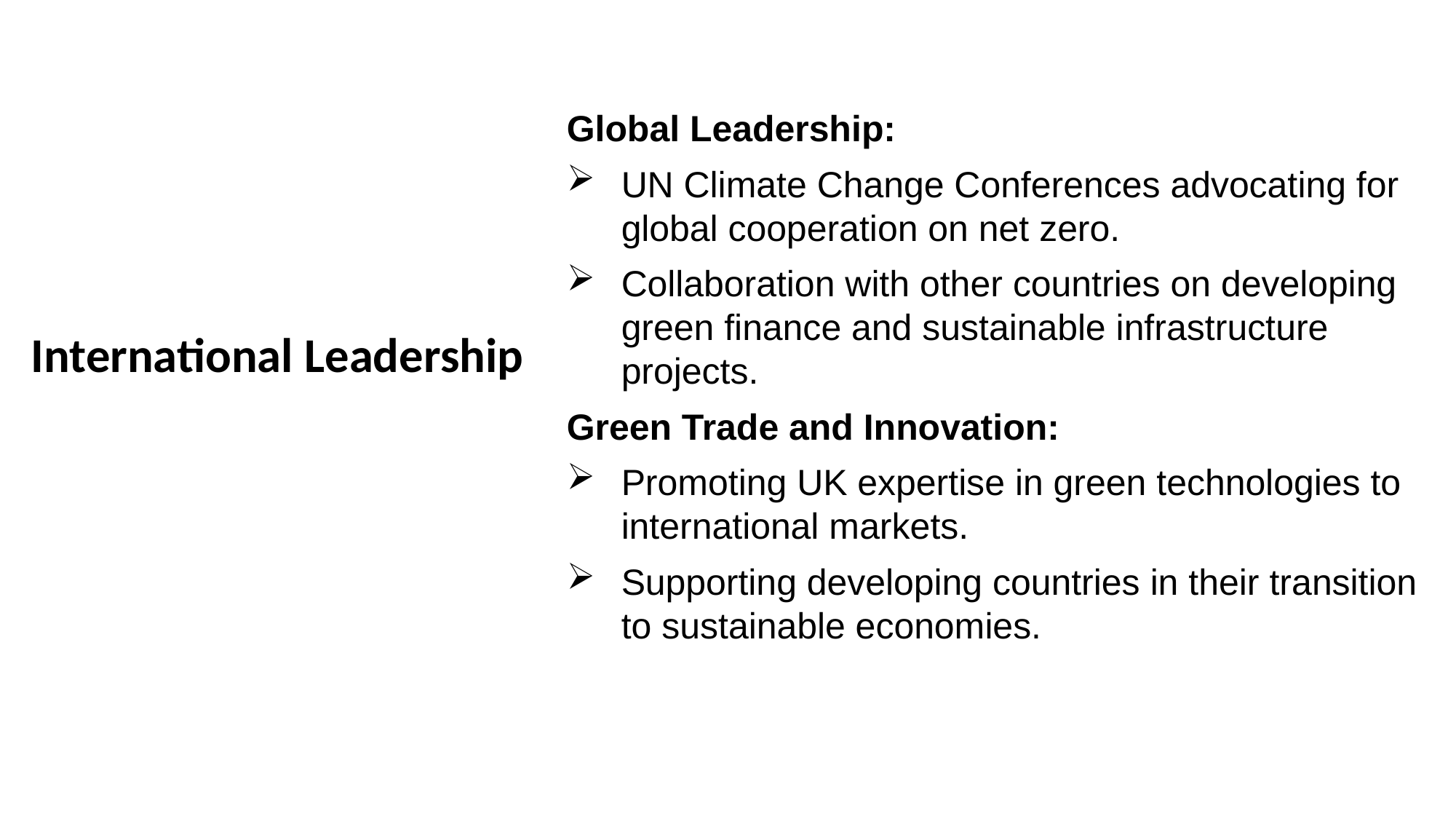

Global Leadership:
UN Climate Change Conferences advocating for global cooperation on net zero.
Collaboration with other countries on developing green finance and sustainable infrastructure projects.
Green Trade and Innovation:
Promoting UK expertise in green technologies to international markets.
Supporting developing countries in their transition to sustainable economies.
International Leadership